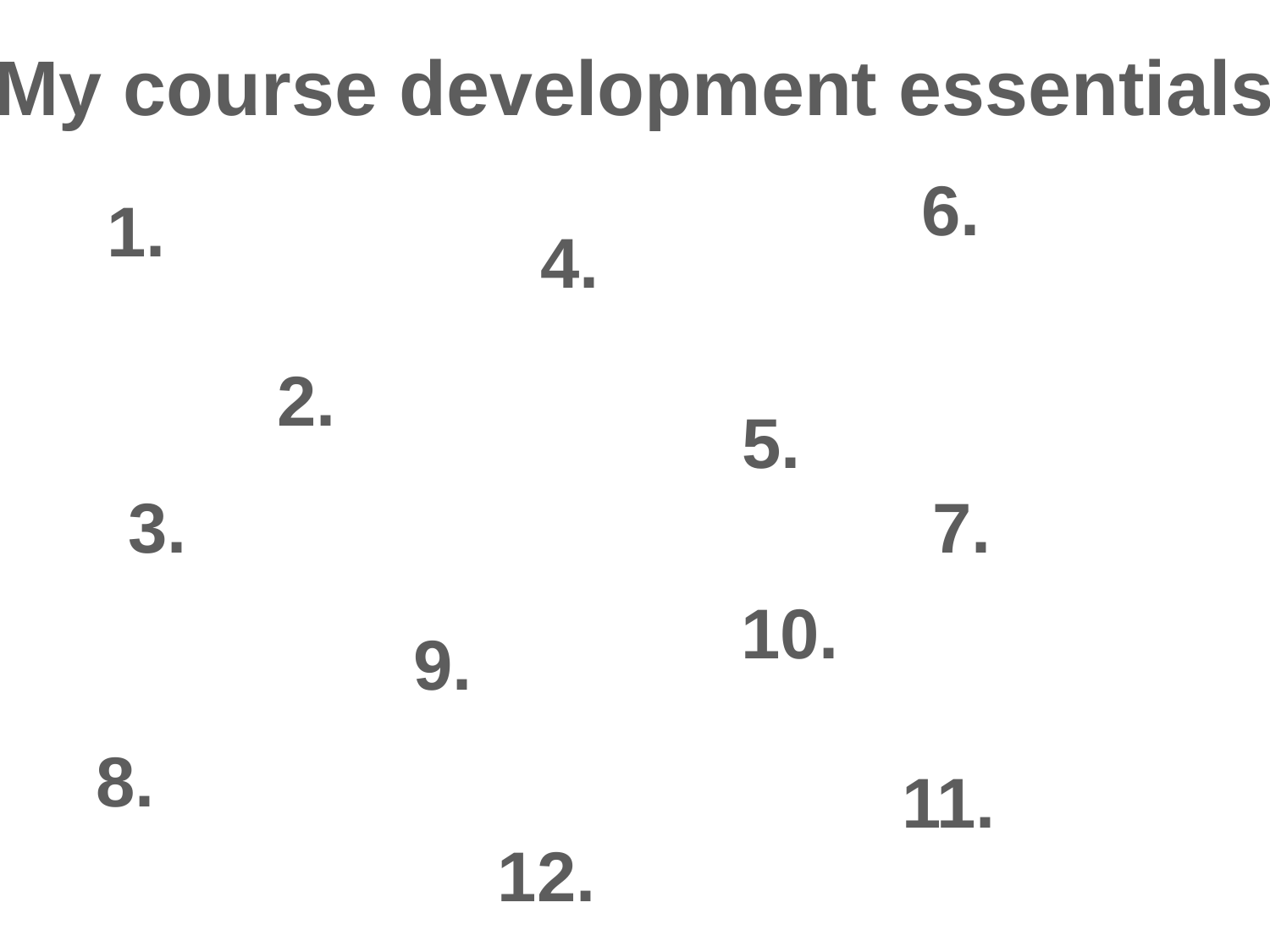

My course development essentials
6.
1.
4.
2.
5.
3.
7.
10.
9.
8.
11.
12.